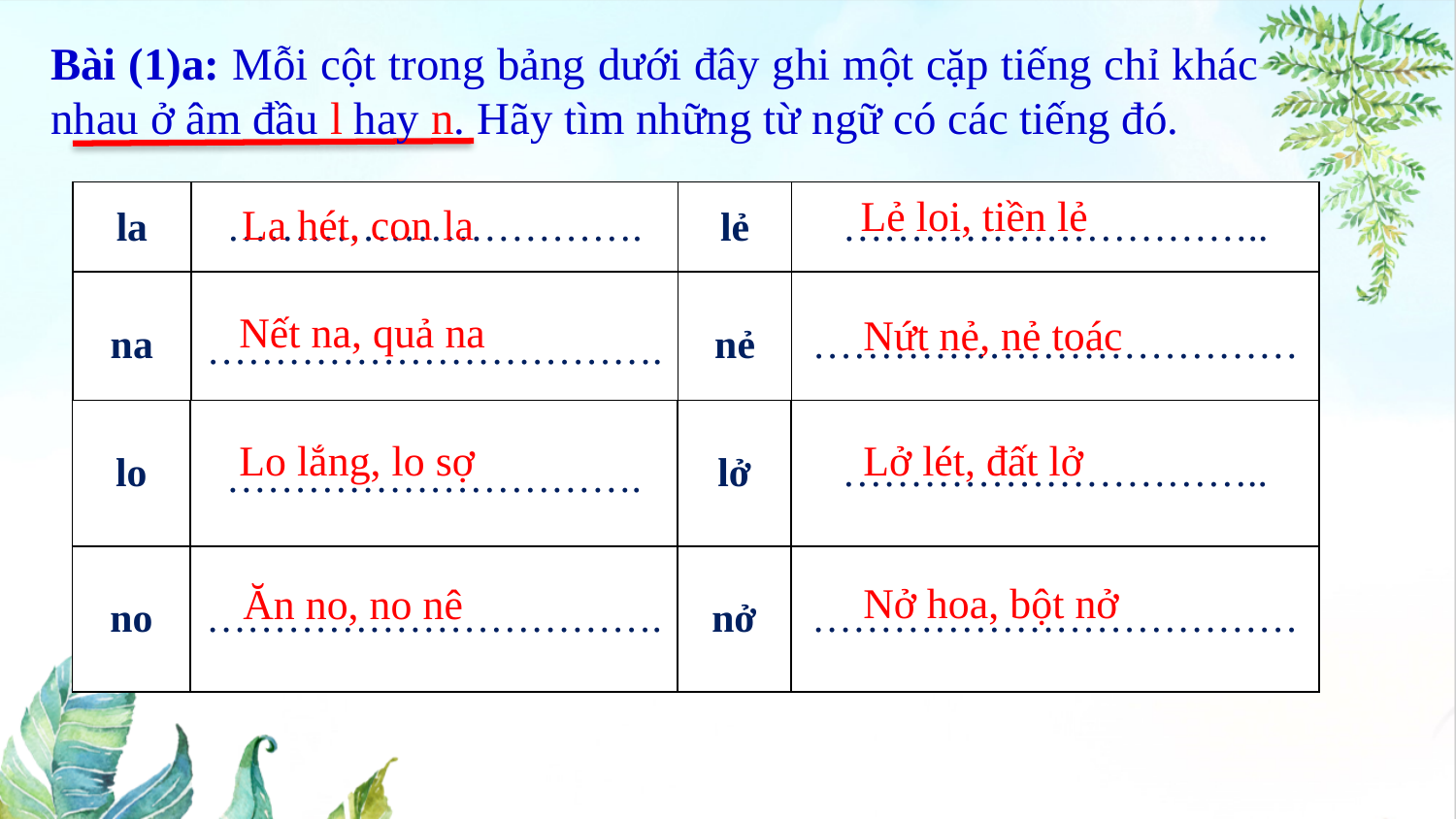

Bài (1)a: Mỗi cột trong bảng dưới đây ghi một cặp tiếng chỉ khác nhau ở âm đầu l hay n. Hãy tìm những từ ngữ có các tiếng đó.
Lẻ loi, tiền lẻ
| la | …………………………. | lẻ | ………………………….. |
| --- | --- | --- | --- |
| na | ……………………………. | nẻ | ……………………………… |
La hét, con la
Nết na, quả na
Nứt nẻ, nẻ toác
| lo | …………………………. | lở | ………………………….. |
| --- | --- | --- | --- |
| no | ……………………………. | nở | ……………………………… |
Lo lắng, lo sợ
Lở lét, đất lở
Nở hoa, bột nở
Ăn no, no nê